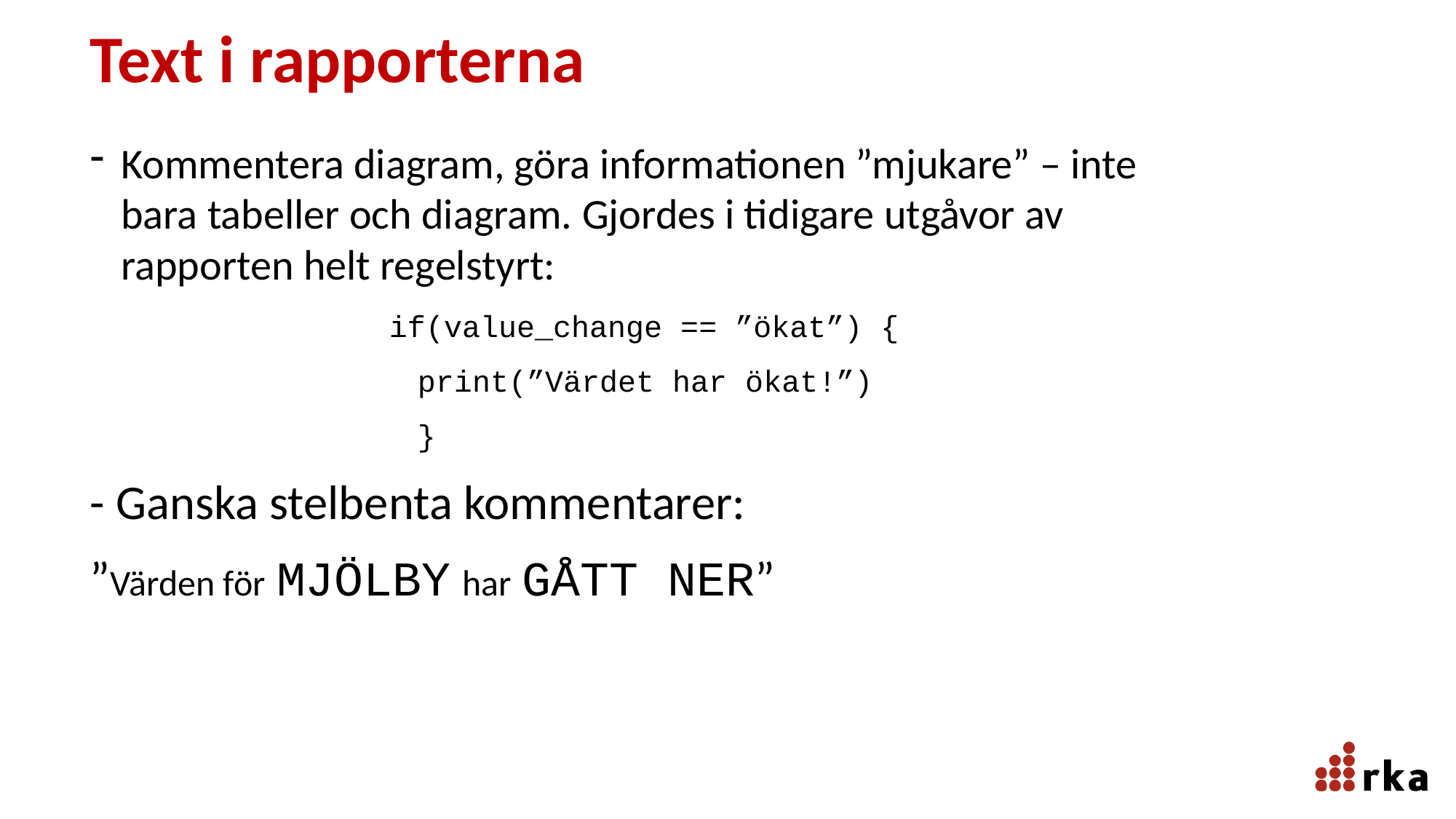

# Text i rapporterna
Kommentera diagram, göra informationen ”mjukare” – inte bara tabeller och diagram. Gjordes i tidigare utgåvor av rapporten helt regelstyrt:
if(value_change == ”ökat”) {
	print(”Värdet har ökat!”)
	}
- Ganska stelbenta kommentarer:
”Värden för MJÖLBY har GÅTT NER”